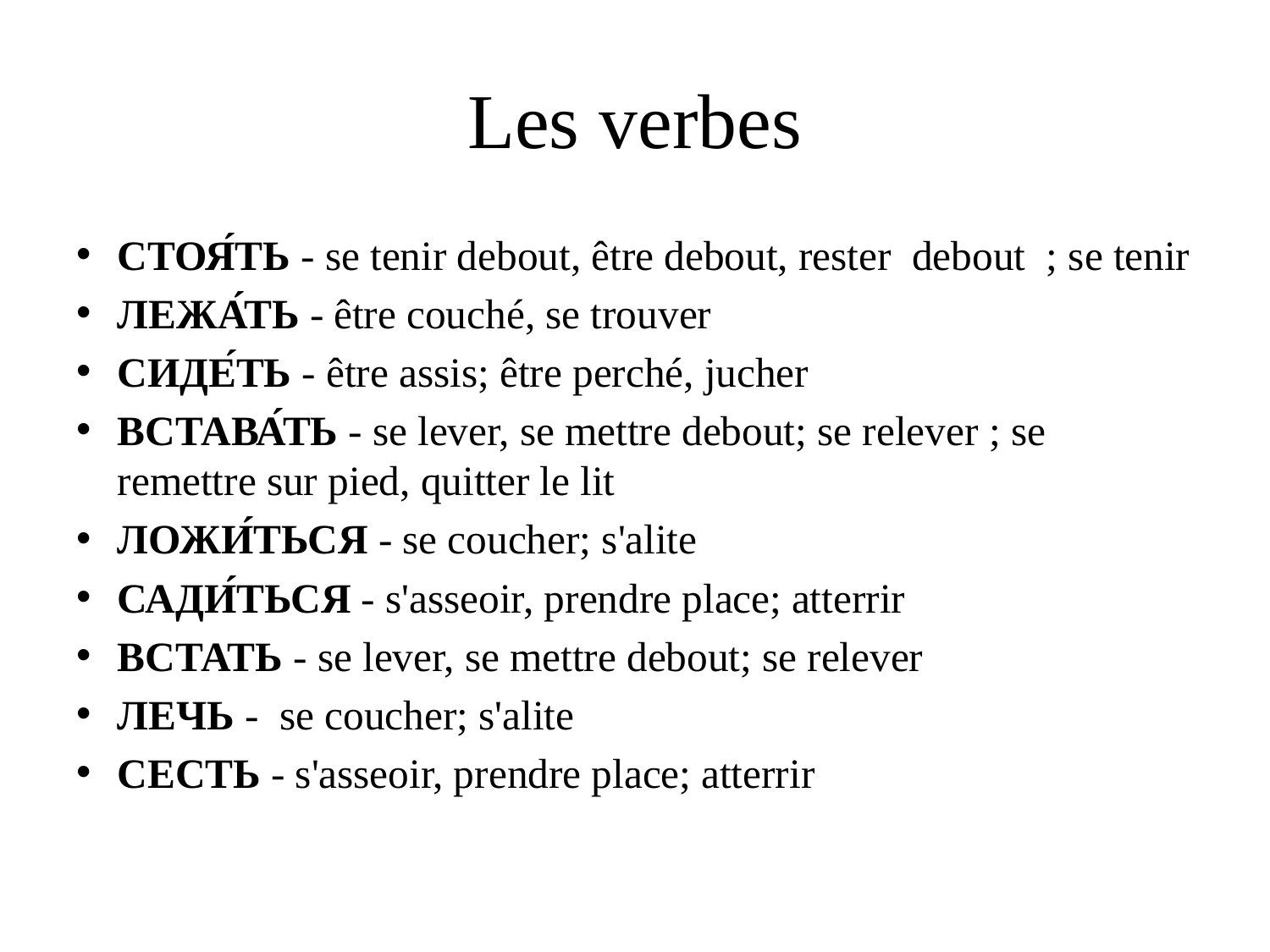

# Les verbes
СТОЯ́ТЬ - se tenir debout, être debout, rester  debout  ; se tenir
ЛЕЖА́ТЬ - être couché, se trouver
СИДЕ́ТЬ - être assis; être perché, jucher
ВСТАВА́ТЬ - se lever, se mettre debout; se relever ; se remettre sur pied, quitter le lit
ЛОЖИ́ТЬСЯ - se coucher; s'alite
САДИ́ТЬСЯ - s'asseoir, prendre place; atterrir
ВСТАТЬ - se lever, se mettre debout; se relever
ЛЕЧЬ -  se coucher; s'alite
СЕСТЬ - s'asseoir, prendre place; atterrir